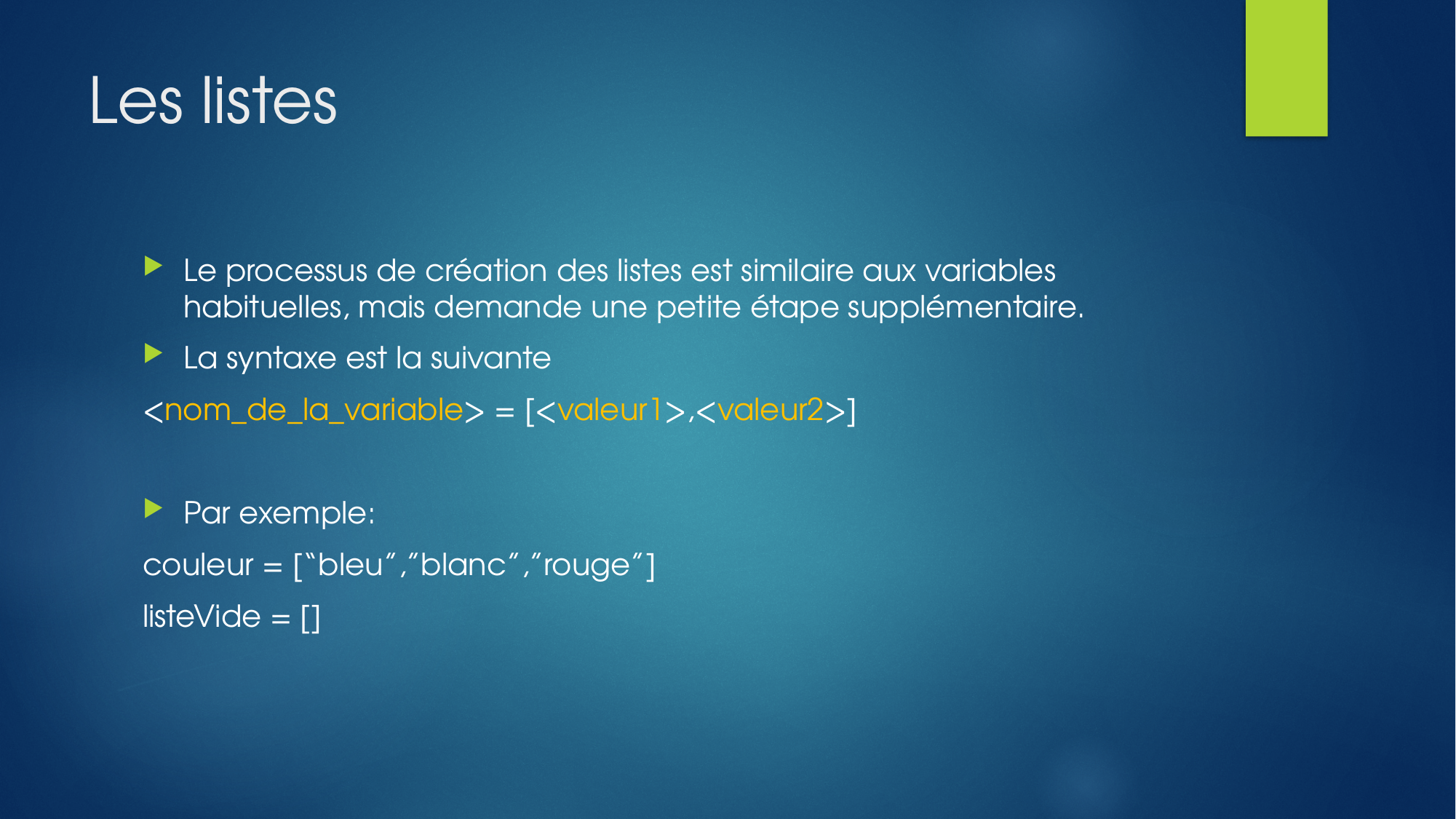

# Les listes
Le processus de création des listes est similaire aux variables habituelles, mais demande une petite étape supplémentaire.
La syntaxe est la suivante
<nom_de_la_variable> = [<valeur1>,<valeur2>]

Par exemple:
couleur = [“bleu”,”blanc”,”rouge”]
listeVide = []